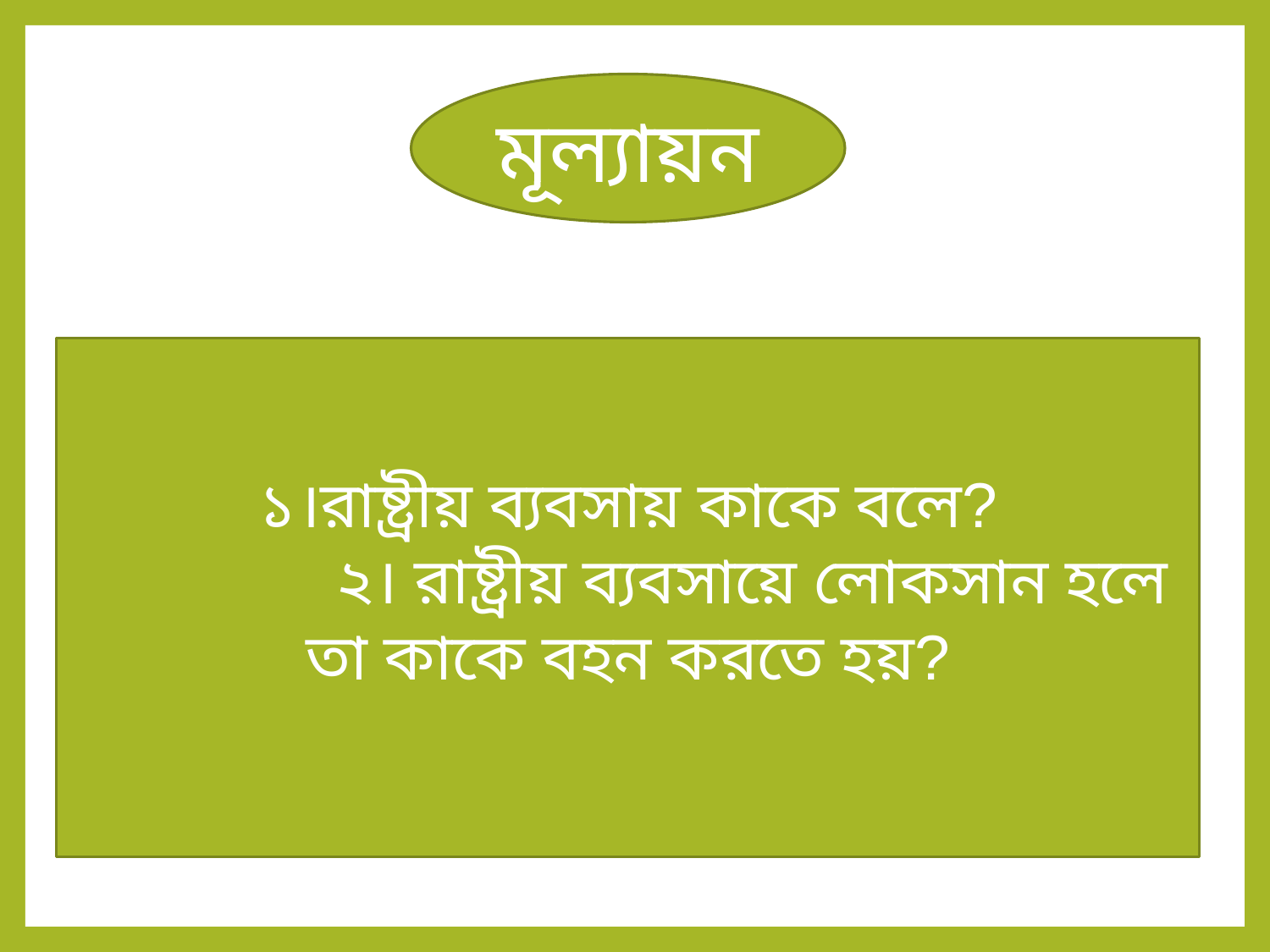

মূল্যায়ন
১।রাষ্ট্রীয় ব্যবসায় কাকে বলে?
               ২। রাষ্ট্রীয় ব্যবসায়ে লোকসান হলে তা কাকে বহন করতে হয়?